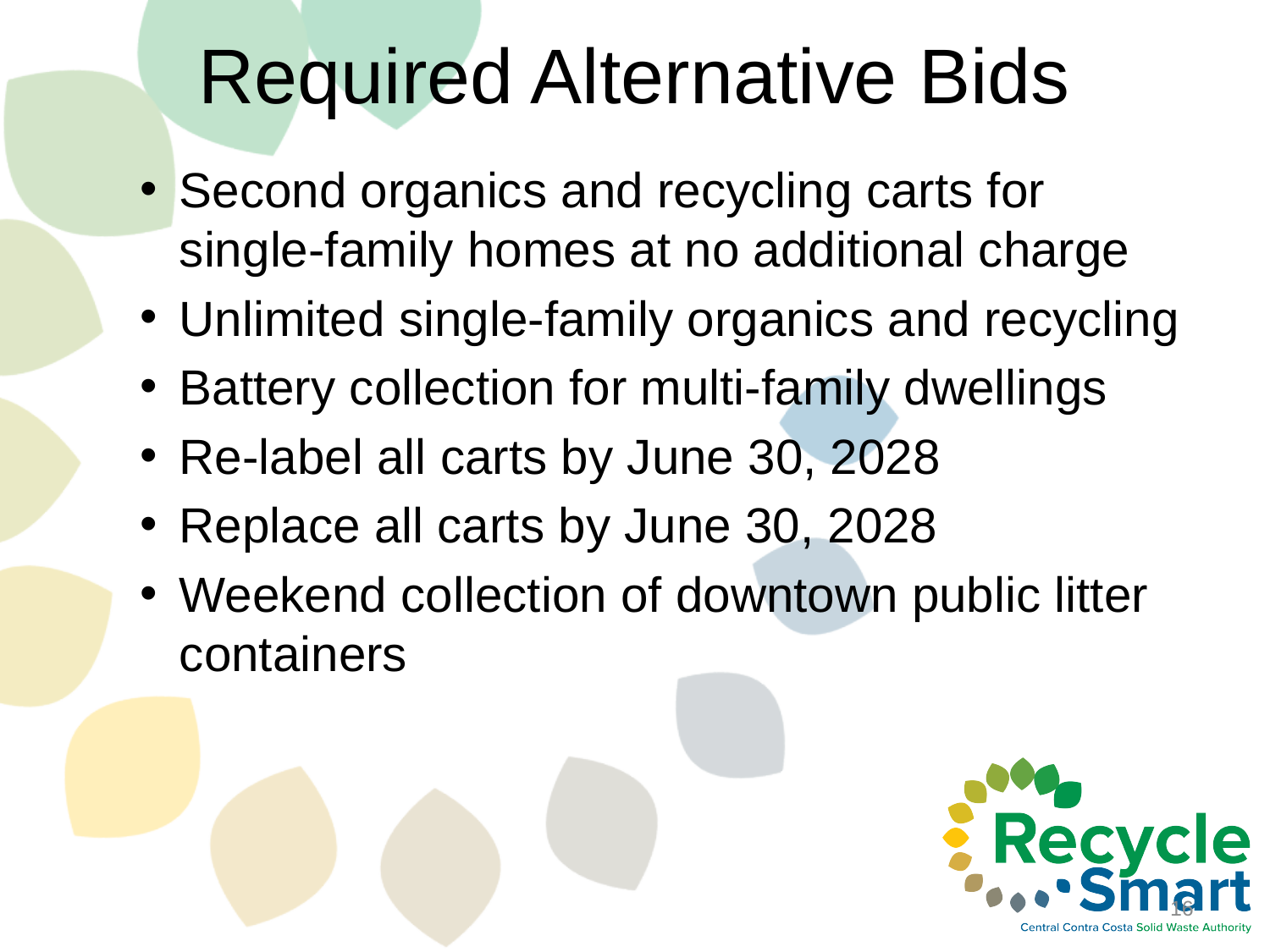

# Required Alternative Bids
Second organics and recycling carts for single-family homes at no additional charge
Unlimited single-family organics and recycling
Battery collection for multi-family dwellings
Re-label all carts by June 30, 2028
Replace all carts by June 30, 2028
Weekend collection of downtown public litter containers

16